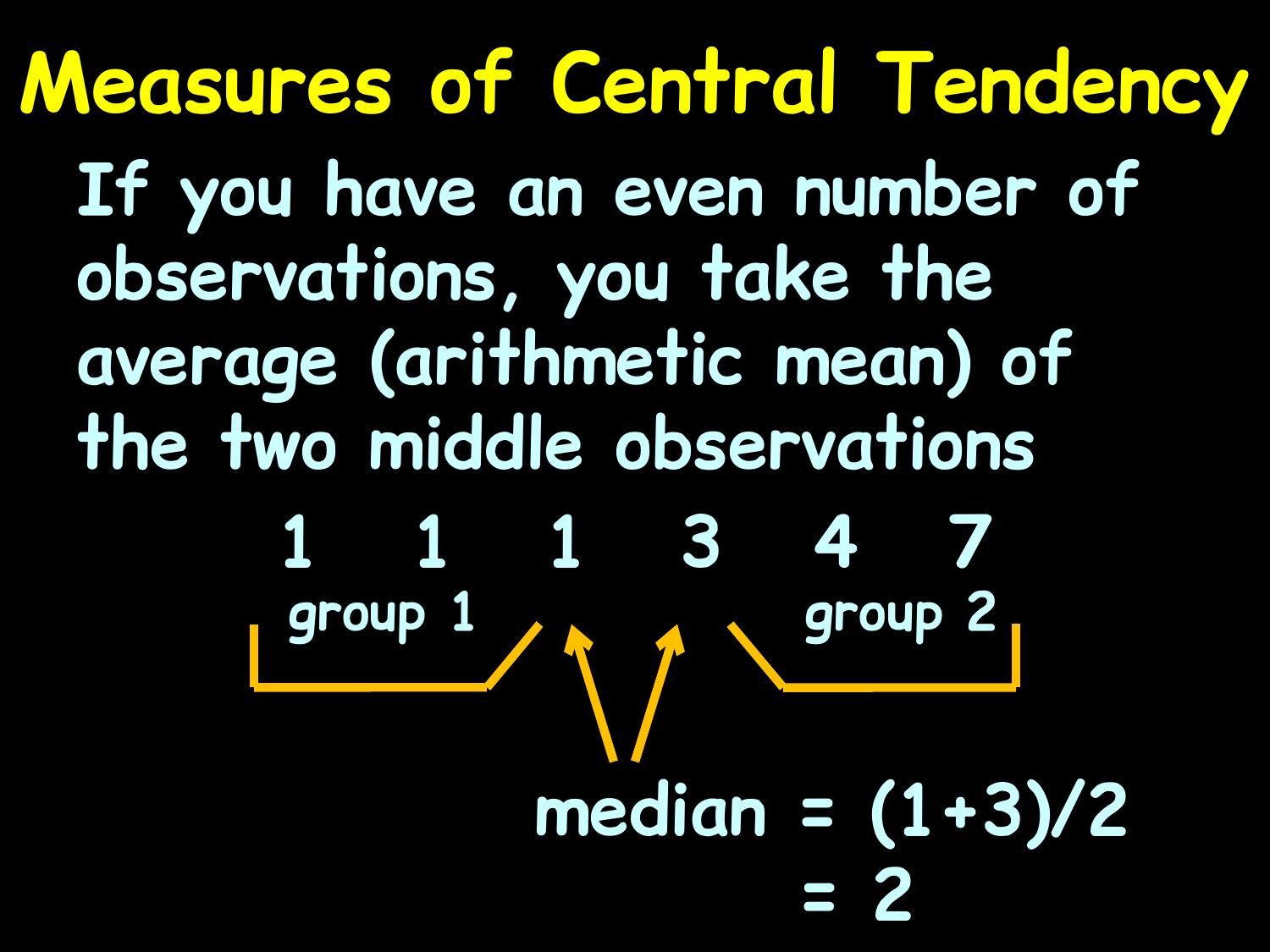

# Measures of Central Tendency
If you have an even number of observations, you take the average (arithmetic mean) of the two middle observations
1   1   1   3   4   7
group 1
group 2
median = (1+3)/2
         = 2